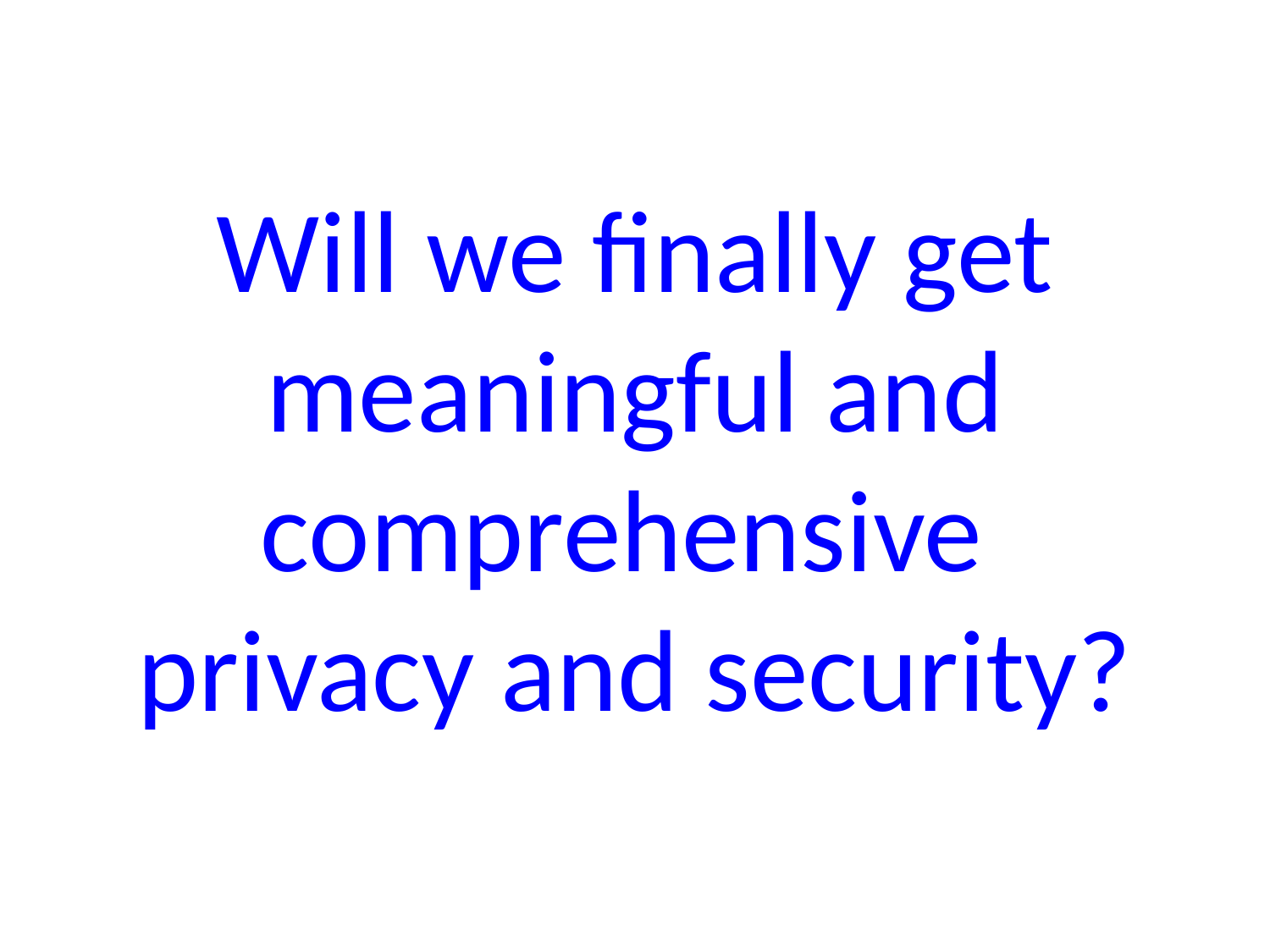

# Will we finally get meaningful and comprehensive privacy and security?